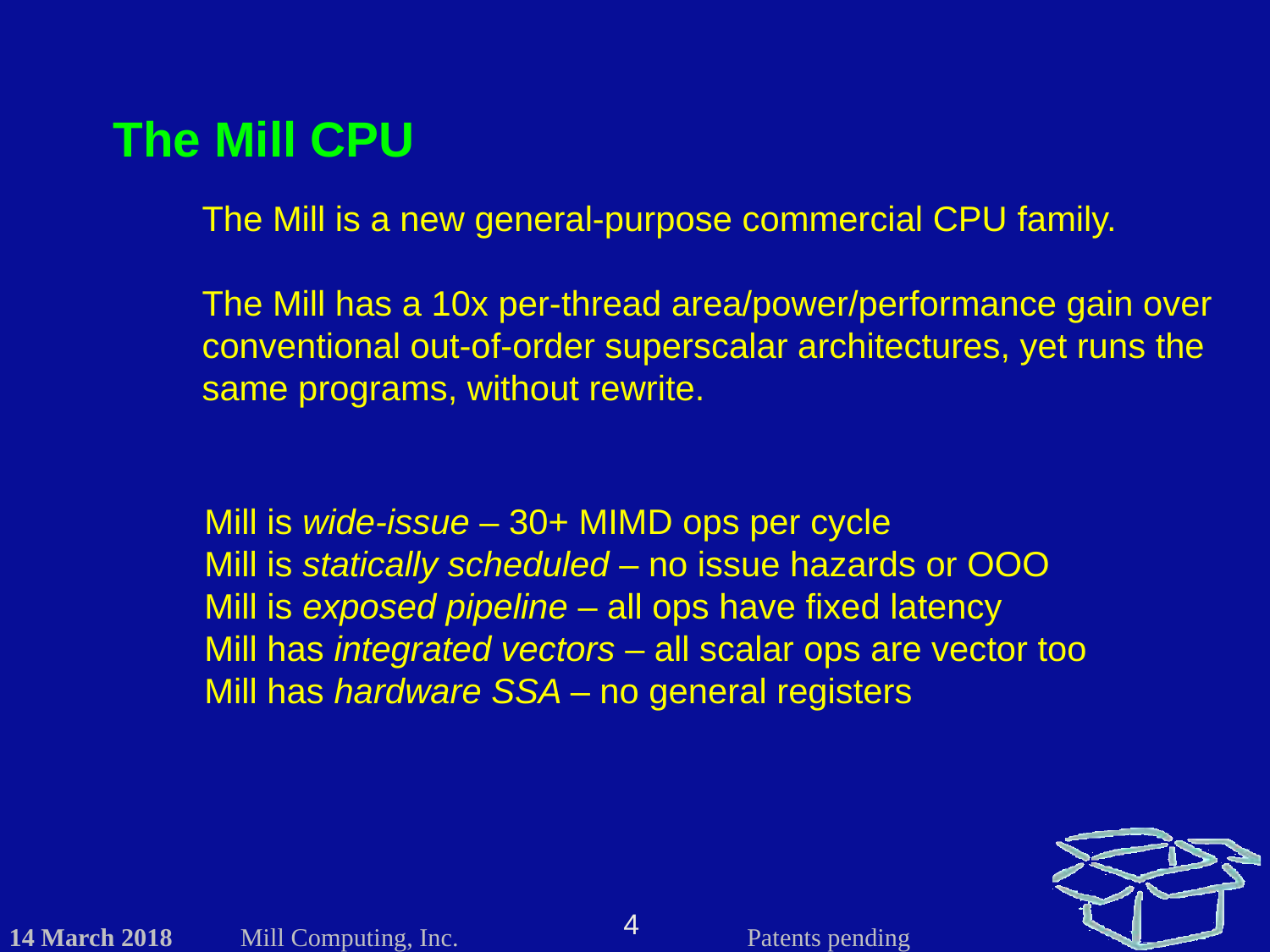

The Mill CPU
The Mill is a new general-purpose commercial CPU family.

The Mill has a 10x per-thread area/power/performance gain over conventional out-of-order superscalar architectures, yet runs the same programs, without rewrite.

Mill is wide-issue – 30+ MIMD ops per cycle
Mill is statically scheduled – no issue hazards or OOO
Mill is exposed pipeline – all ops have fixed latency
Mill has integrated vectors – all scalar ops are vector too
Mill has hardware SSA – no general registers